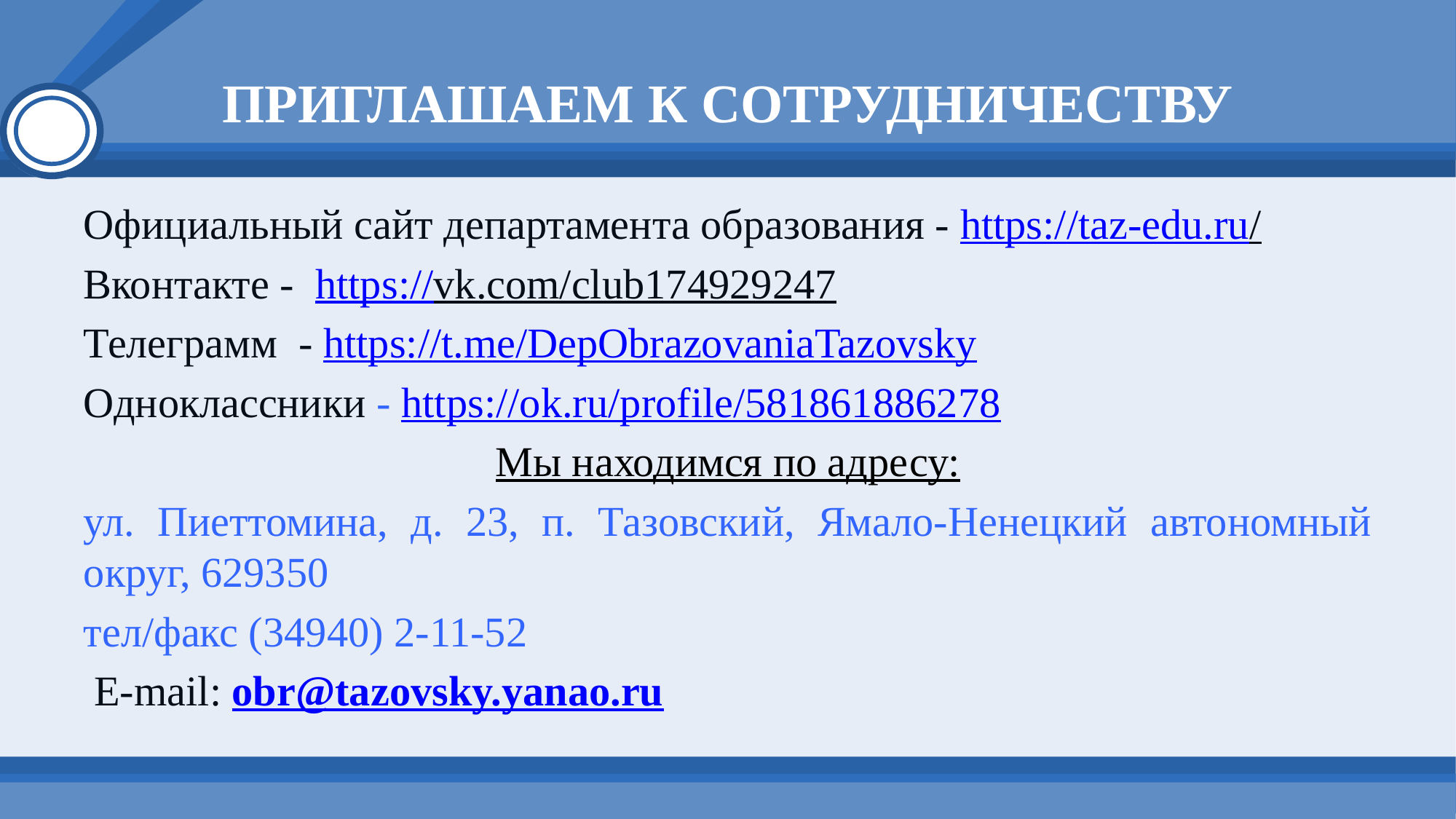

# ПРИГЛАШАЕМ К СОТРУДНИЧЕСТВУ
Официальный сайт департамента образования - https://taz-edu.ru/
Вконтакте -  https://vk.com/club174929247
Телеграмм  - https://t.me/DepObrazovaniaTazovsky
Одноклассники - https://ok.ru/profile/581861886278
Мы находимся по адресу:
ул. Пиеттомина, д. 23, п. Тазовский, Ямало-Ненецкий автономный округ, 629350
тел/факс (34940) 2-11-52
 E-mail: obr@tazovsky.yanao.ru